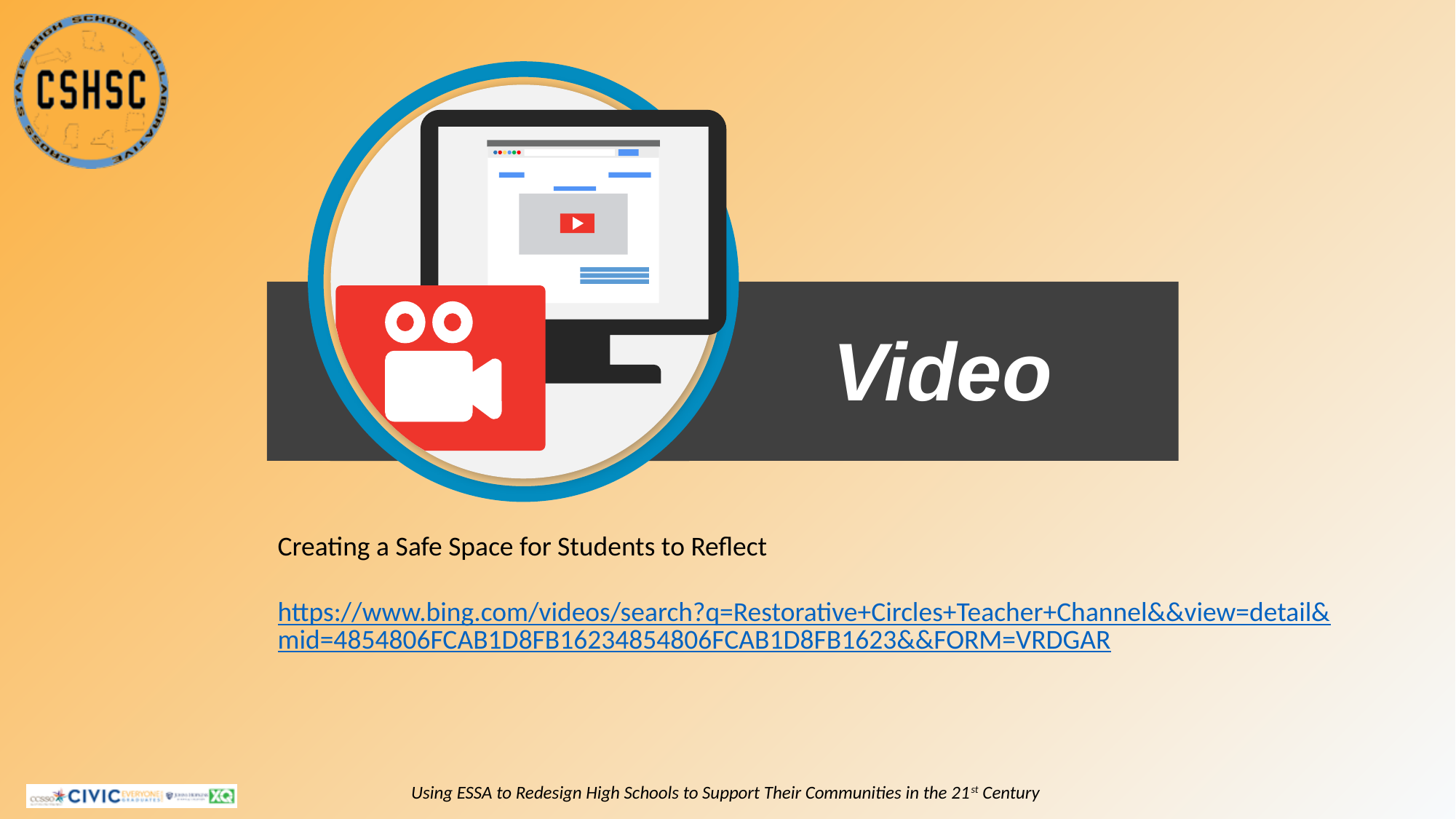

Video
Creating a Safe Space for Students to Reflect

https://www.bing.com/videos/search?q=Restorative+Circles+Teacher+Channel&&view=detail&mid=4854806FCAB1D8FB16234854806FCAB1D8FB1623&&FORM=VRDGAR